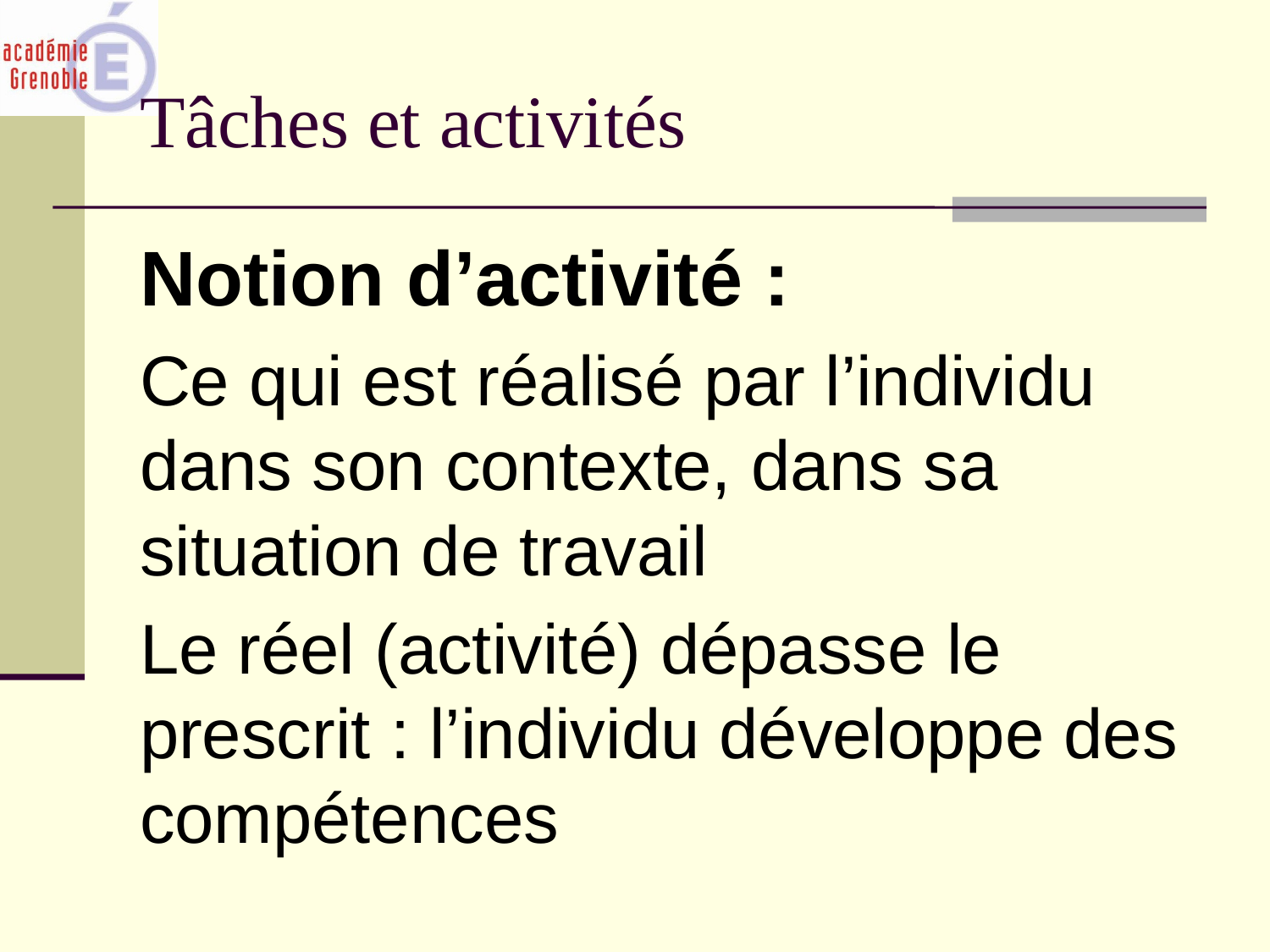

# Tâches et activités
Notion d’activité :
Ce qui est réalisé par l’individu dans son contexte, dans sa situation de travail
Le réel (activité) dépasse le prescrit : l’individu développe des compétences